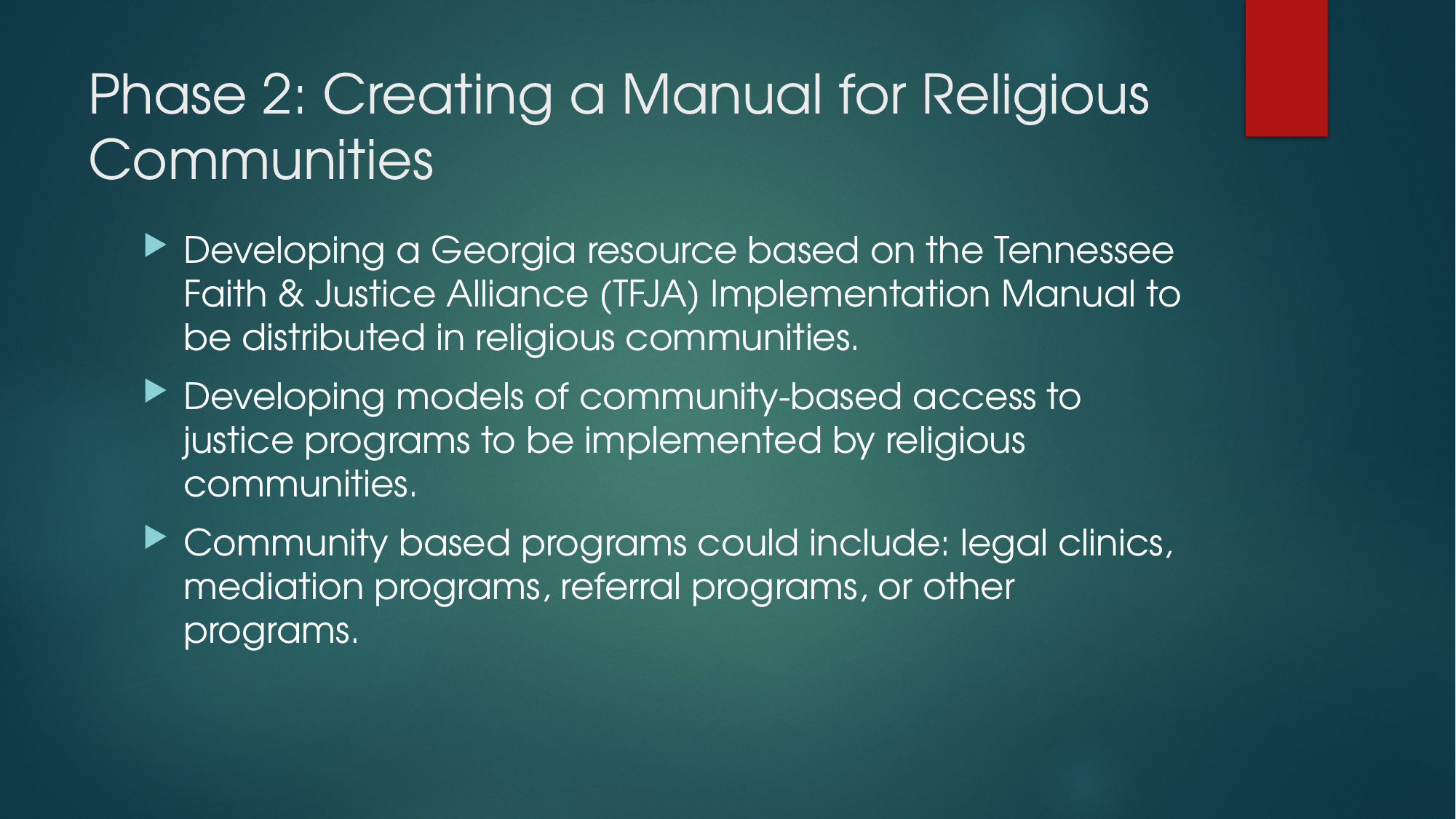

# Phase 2: Creating a Manual for Religious Communities
Developing a Georgia resource based on the Tennessee Faith & Justice Alliance (TFJA) Implementation Manual to be distributed in religious communities.
Developing models of community-based access to justice programs to be implemented by religious communities.
Community based programs could include: legal clinics, mediation programs, referral programs, or other programs.